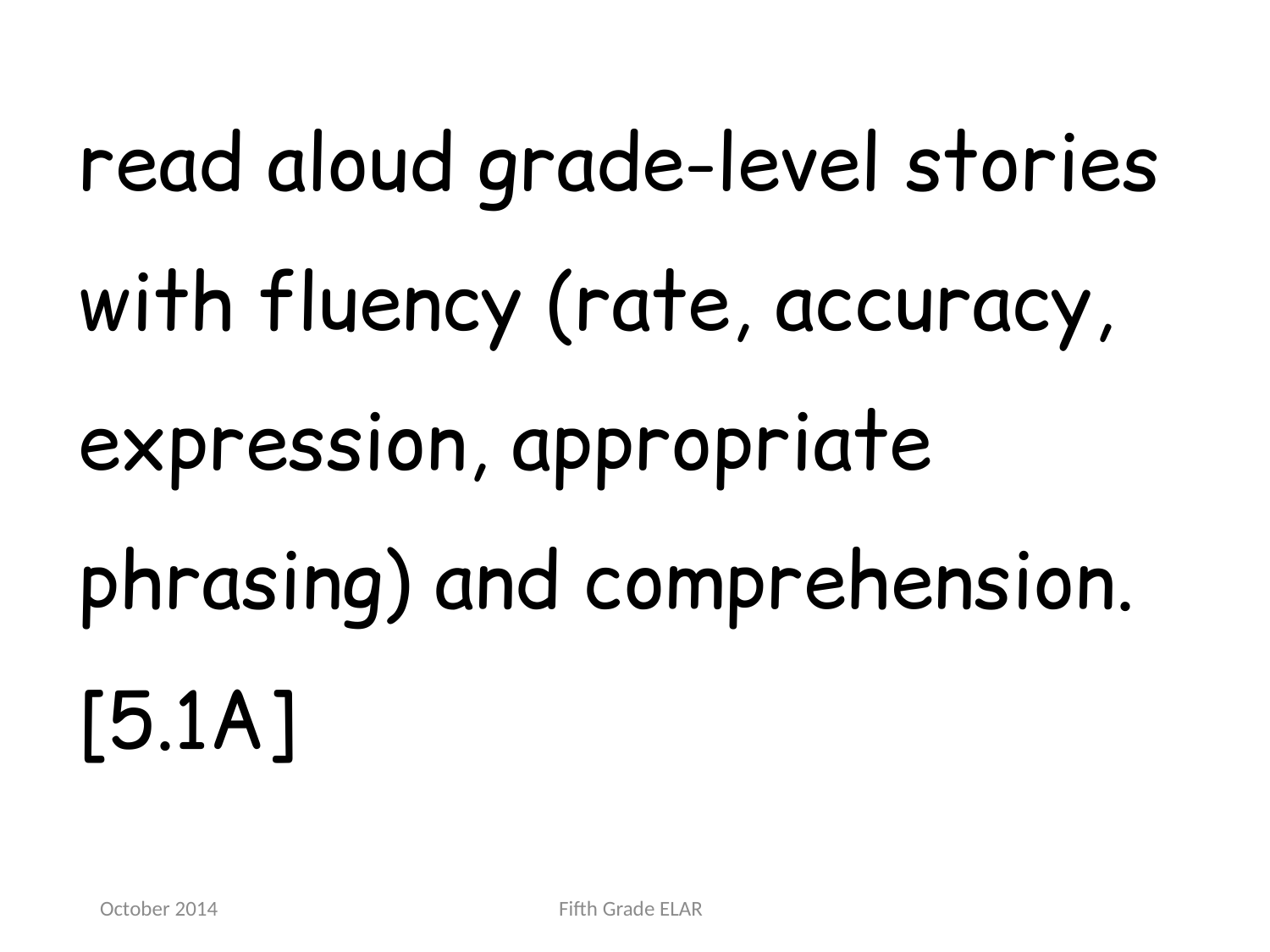

read aloud grade-level stories with fluency (rate, accuracy, expression, appropriate phrasing) and comprehension. [5.1A]
October 2014
Fifth Grade ELAR